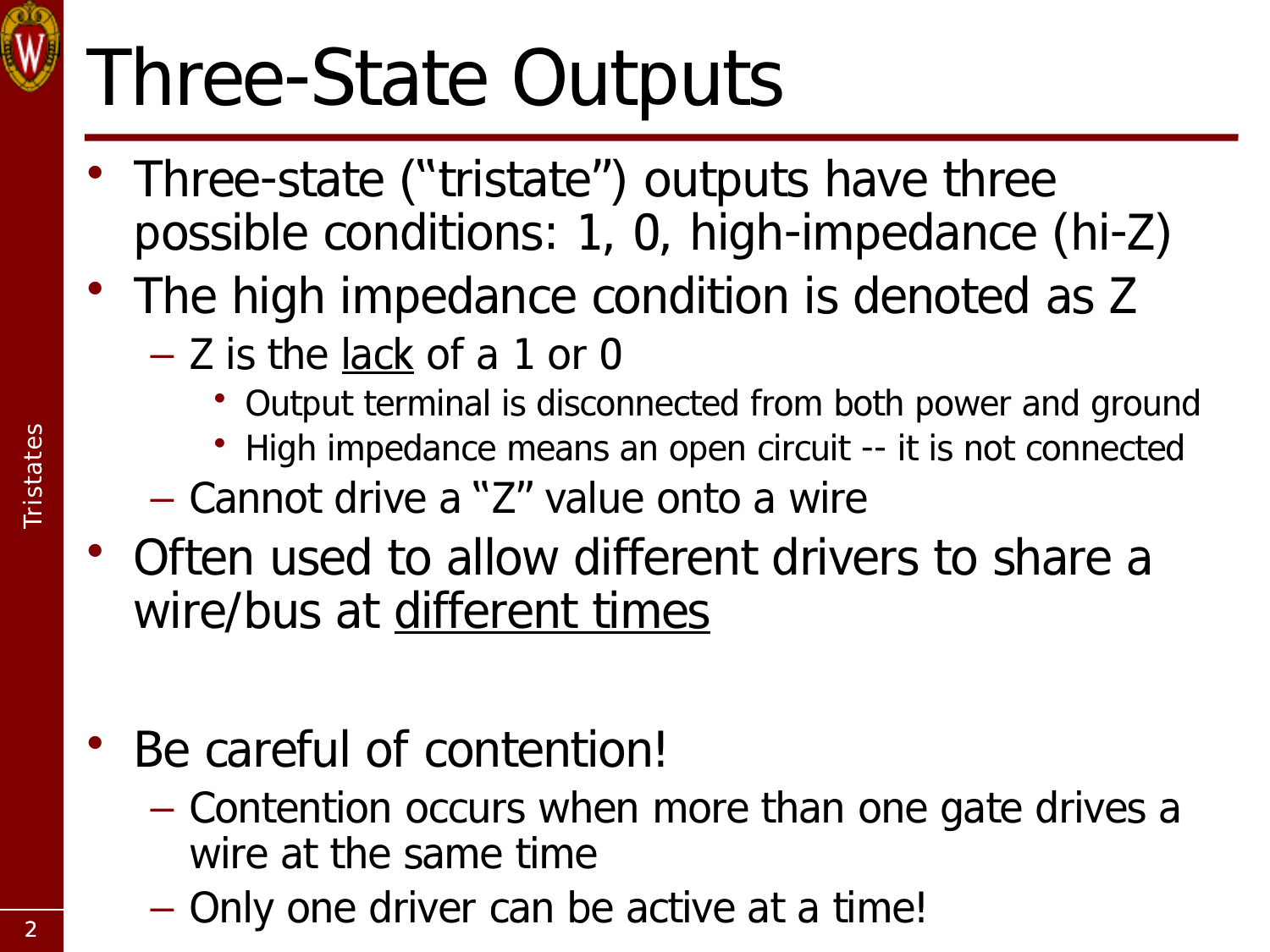

# Three-State Outputs
Three-state (“tristate”) outputs have three possible conditions: 1, 0, high-impedance (hi-Z)
The high impedance condition is denoted as Z
Z is the lack of a 1 or 0
Output terminal is disconnected from both power and ground
High impedance means an open circuit -- it is not connected
Cannot drive a “Z” value onto a wire
Often used to allow different drivers to share a wire/bus at different times

Be careful of contention!
Contention occurs when more than one gate drives a wire at the same time
Only one driver can be active at a time!